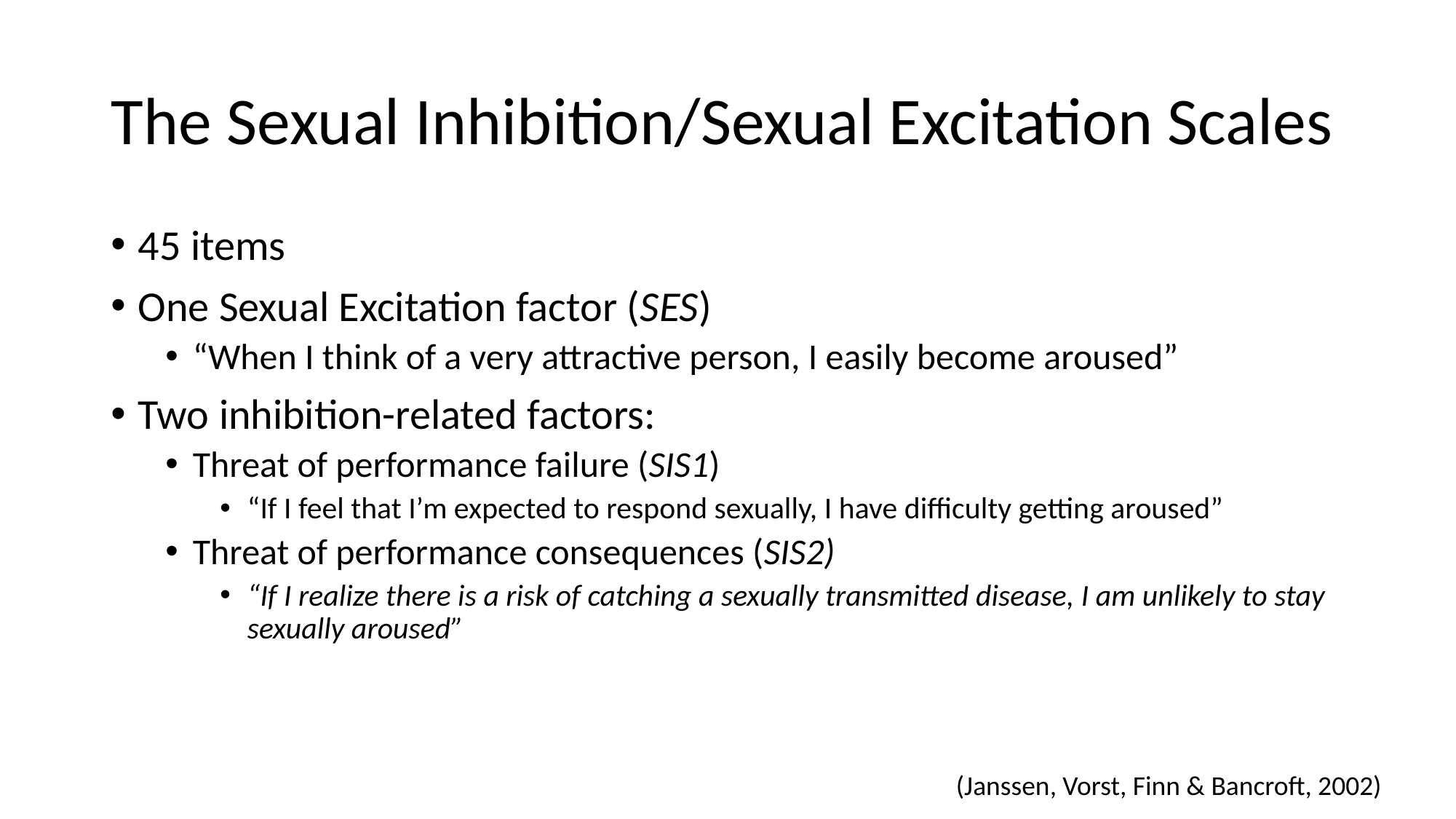

# The Sexual Inhibition/Sexual Excitation Scales
45 items
One Sexual Excitation factor (SES)
“When I think of a very attractive person, I easily become aroused”
Two inhibition-related factors:
Threat of performance failure (SIS1)
“If I feel that I’m expected to respond sexually, I have difficulty getting aroused”
Threat of performance consequences (SIS2)
“If I realize there is a risk of catching a sexually transmitted disease, I am unlikely to stay sexually aroused”
(Janssen, Vorst, Finn & Bancroft, 2002)